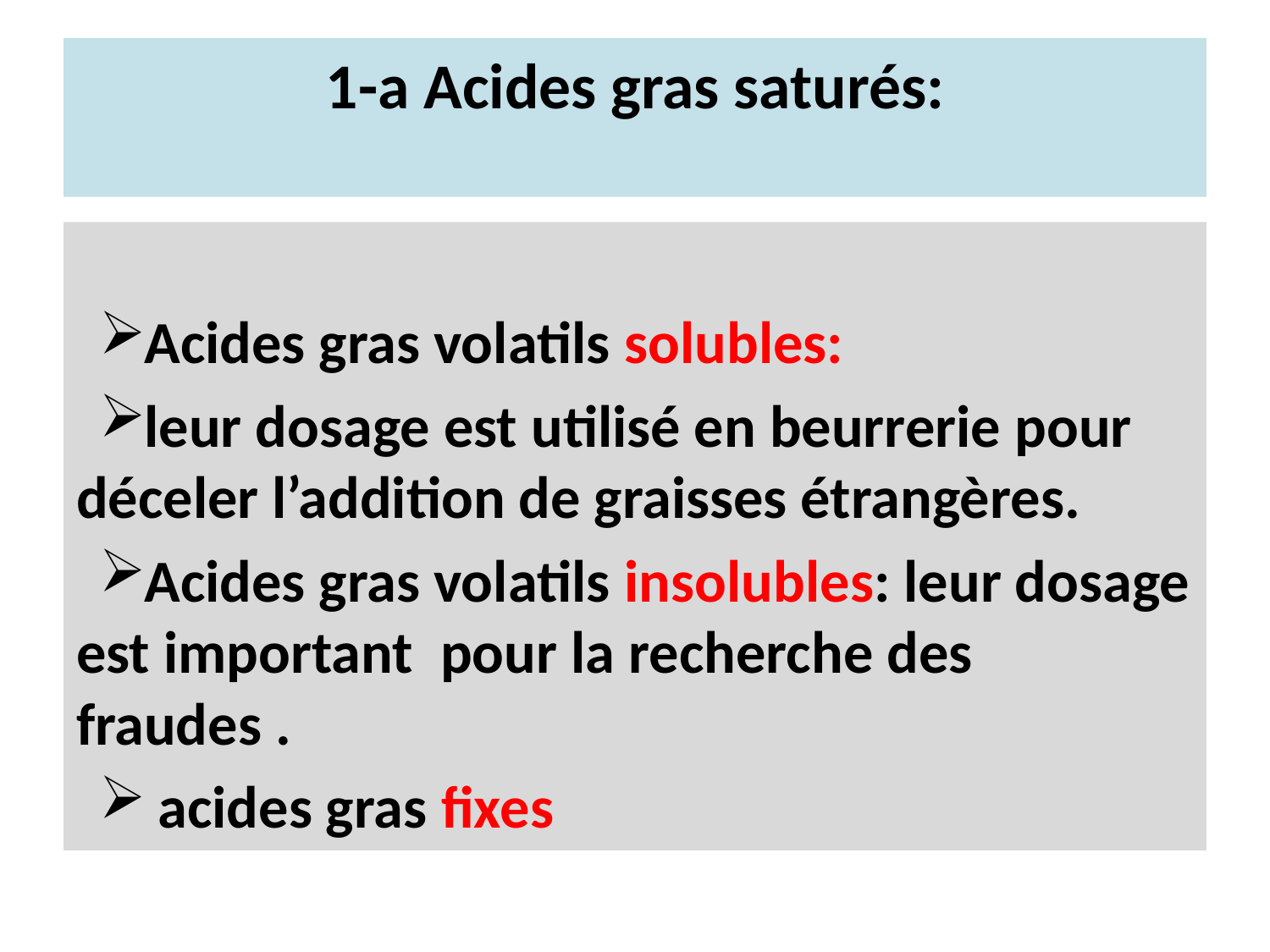

# 1-a Acides gras saturés:

Acides gras volatils solubles:
leur dosage est utilisé en beurrerie pour déceler l’addition de graisses étrangères.
Acides gras volatils insolubles: leur dosage est important  pour la recherche des fraudes .
 acides gras fixes